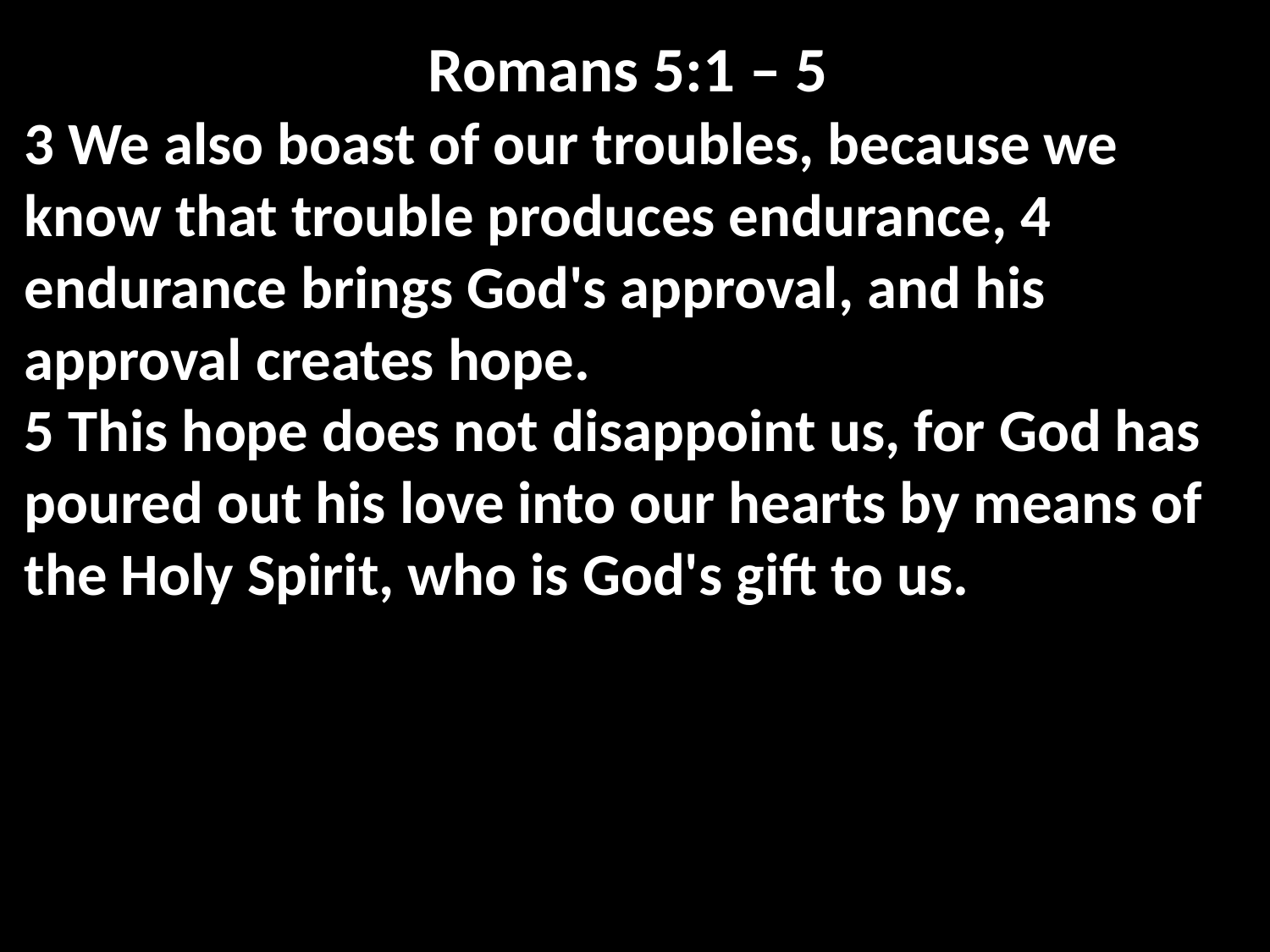

Romans 5:1 – 5
3 We also boast of our troubles, because we know that trouble produces endurance, 4 endurance brings God's approval, and his approval creates hope.
5 This hope does not disappoint us, for God has poured out his love into our hearts by means of the Holy Spirit, who is God's gift to us.